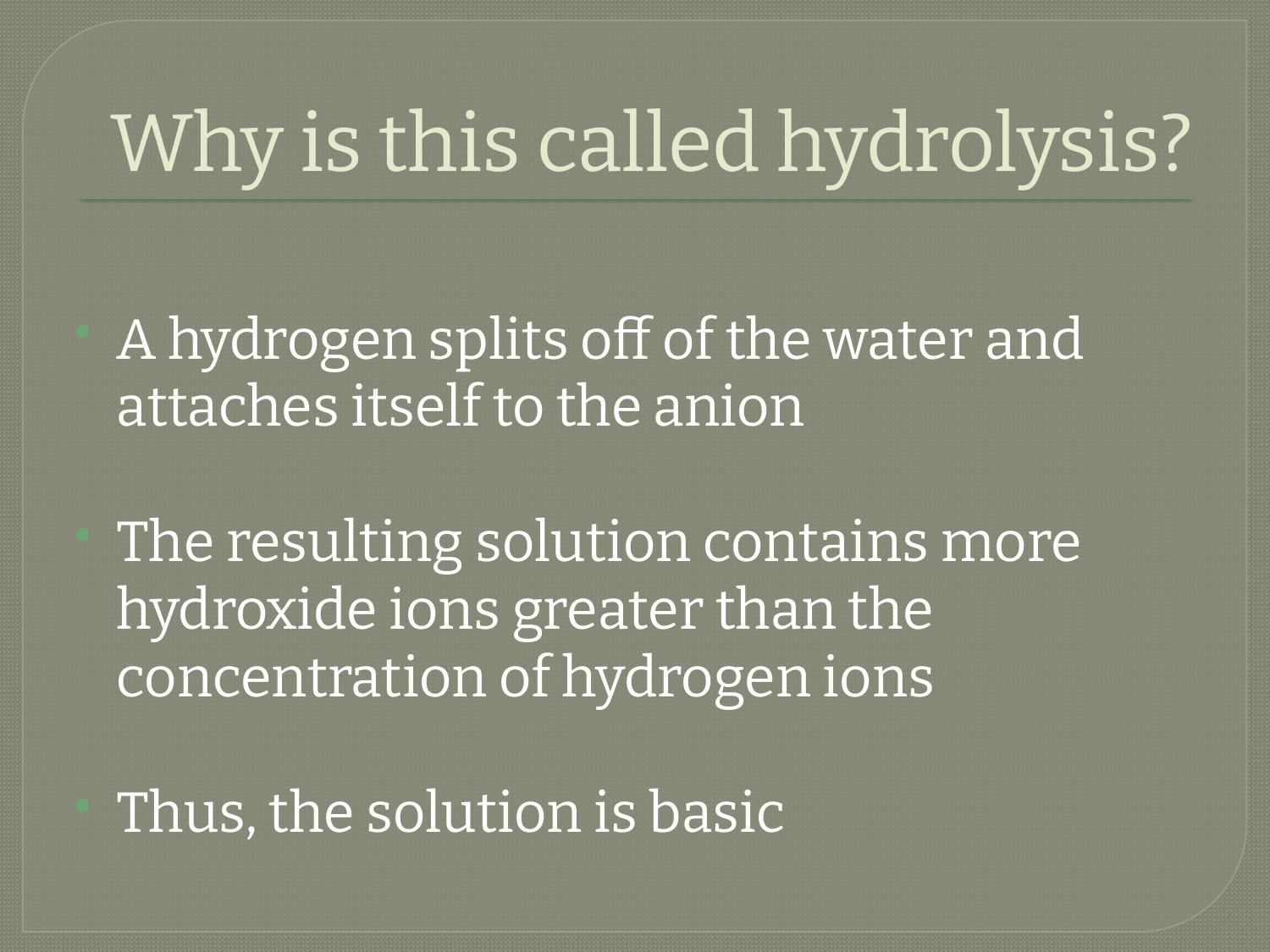

# Why is this called hydrolysis?

A hydrogen splits off of the water and attaches itself to the anion

The resulting solution contains more hydroxide ions greater than the concentration of hydrogen ions

Thus, the solution is basic